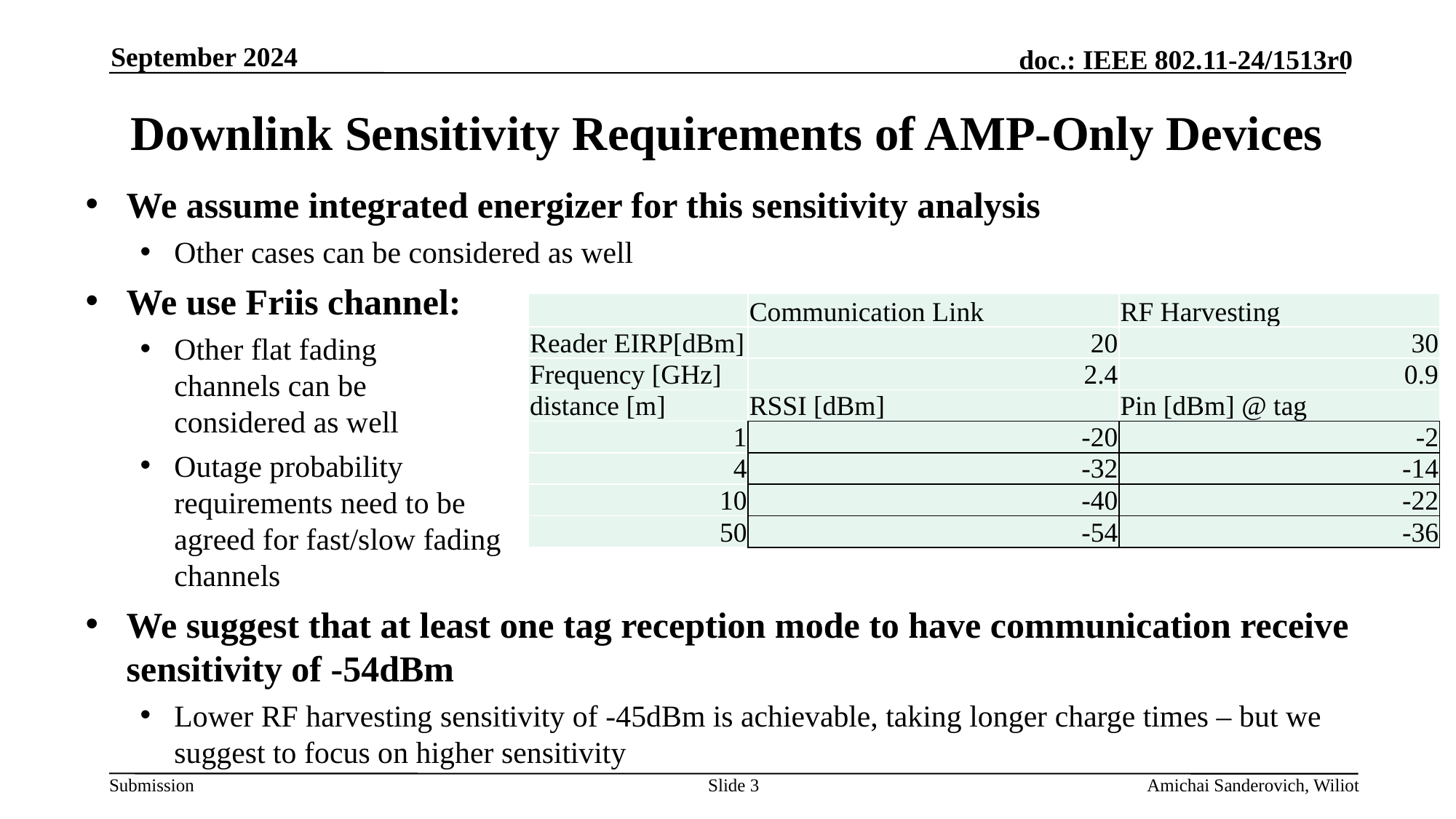

September 2024
# Downlink Sensitivity Requirements of AMP-Only Devices
We assume integrated energizer for this sensitivity analysis
Other cases can be considered as well
We use Friis channel:
Other flat fading
channels can be
considered as well
Outage probability
requirements need to be
agreed for fast/slow fading
channels
We suggest that at least one tag reception mode to have communication receive sensitivity of -54dBm
Lower RF harvesting sensitivity of -45dBm is achievable, taking longer charge times – but we suggest to focus on higher sensitivity
|  | Communication Link | RF Harvesting |
| --- | --- | --- |
| Reader EIRP[dBm] | 20 | 30 |
| Frequency [GHz] | 2.4 | 0.9 |
| distance [m] | RSSI [dBm] | Pin [dBm] @ tag |
| 1 | -20 | -2 |
| 4 | -32 | -14 |
| 10 | -40 | -22 |
| 50 | -54 | -36 |
Slide 3
Amichai Sanderovich, Wiliot